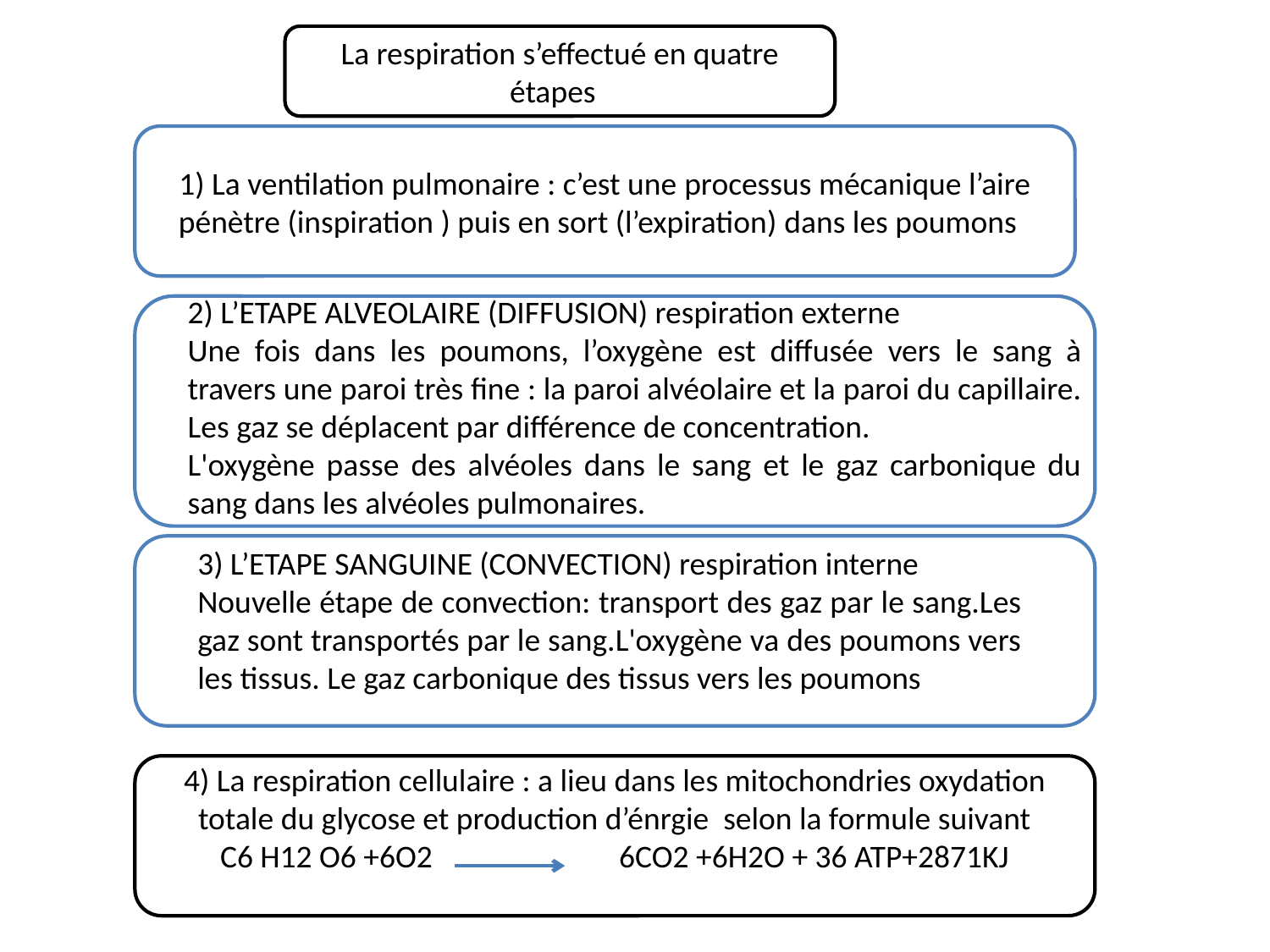

La respiration s’effectué en quatre étapes
1) La ventilation pulmonaire : c’est une processus mécanique l’aire pénètre (inspiration ) puis en sort (l’expiration) dans les poumons
2) L’ETAPE ALVEOLAIRE (DIFFUSION) respiration externe
Une fois dans les poumons, l’oxygène est diffusée vers le sang à travers une paroi très fine : la paroi alvéolaire et la paroi du capillaire. Les gaz se déplacent par différence de concentration.
L'oxygène passe des alvéoles dans le sang et le gaz carbonique du sang dans les alvéoles pulmonaires.

3) L’ETAPE SANGUINE (CONVECTION) respiration interne
Nouvelle étape de convection: transport des gaz par le sang.Les gaz sont transportés par le sang.L'oxygène va des poumons vers les tissus. Le gaz carbonique des tissus vers les poumons

4) La respiration cellulaire : a lieu dans les mitochondries oxydation totale du glycose et production d’énrgie  selon la formule suivant
C6 H12 O6 +6O2                          6CO2 +6H2O + 36 ATP+2871KJ